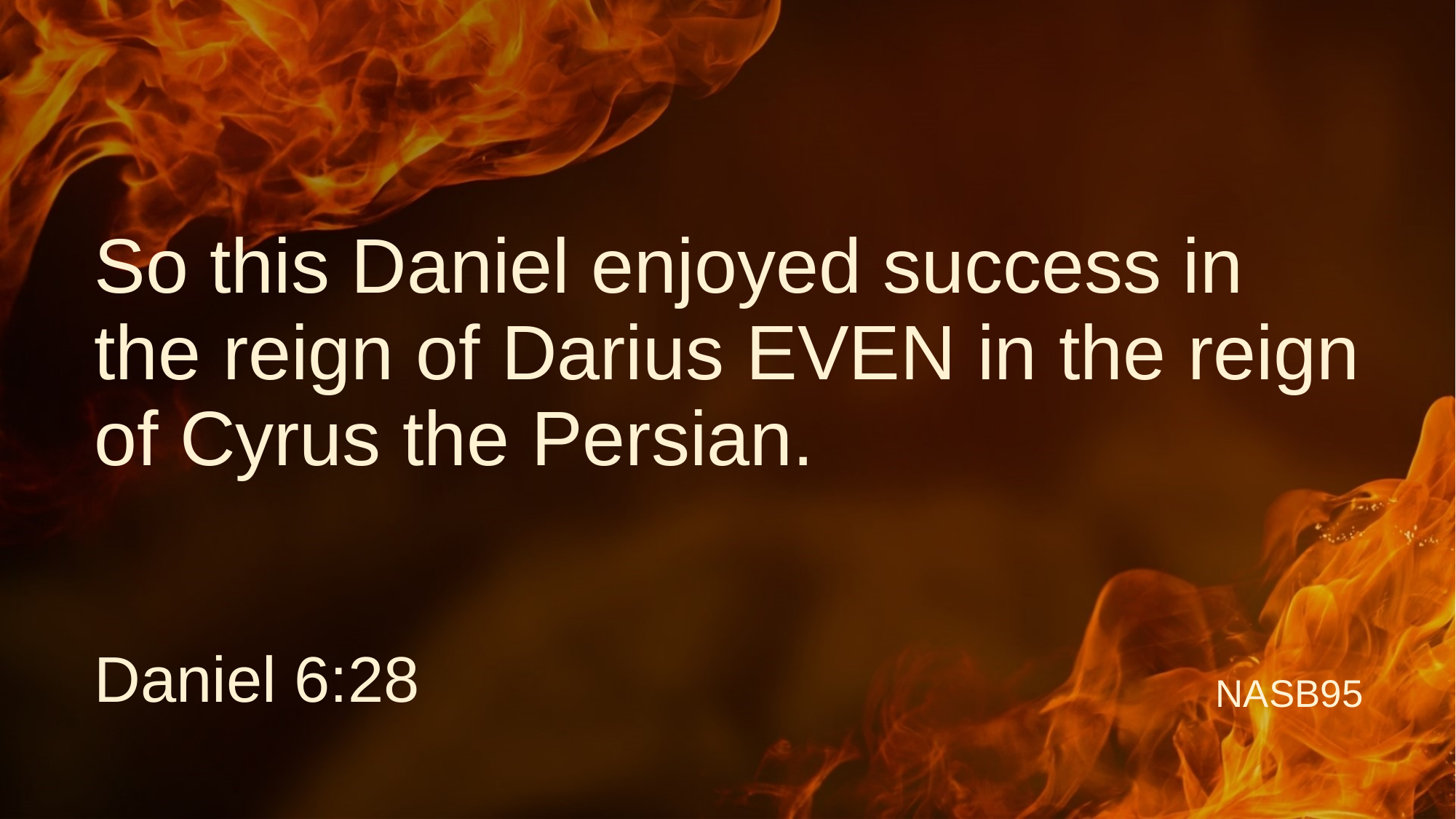

# So this Daniel enjoyed success in the reign of Darius EVEN in the reign of Cyrus the Persian.
Daniel 6:28
NASB95